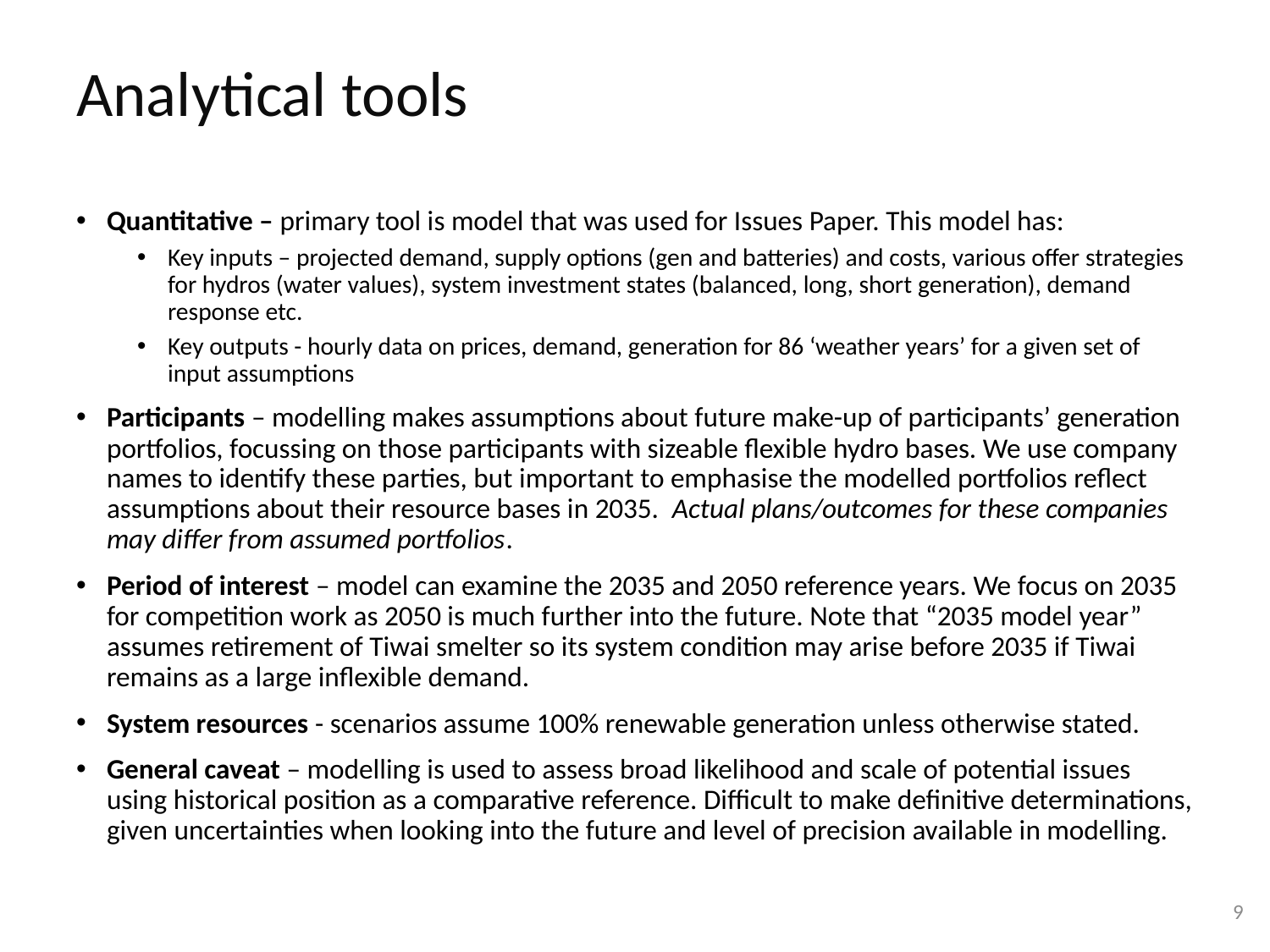

# Analytical tools
Quantitative – primary tool is model that was used for Issues Paper. This model has:
Key inputs – projected demand, supply options (gen and batteries) and costs, various offer strategies for hydros (water values), system investment states (balanced, long, short generation), demand response etc.
Key outputs - hourly data on prices, demand, generation for 86 ‘weather years’ for a given set of input assumptions
Participants – modelling makes assumptions about future make-up of participants’ generation portfolios, focussing on those participants with sizeable flexible hydro bases. We use company names to identify these parties, but important to emphasise the modelled portfolios reflect assumptions about their resource bases in 2035.  Actual plans/outcomes for these companies may differ from assumed portfolios.
Period of interest – model can examine the 2035 and 2050 reference years. We focus on 2035 for competition work as 2050 is much further into the future. Note that “2035 model year” assumes retirement of Tiwai smelter so its system condition may arise before 2035 if Tiwai remains as a large inflexible demand.
System resources - scenarios assume 100% renewable generation unless otherwise stated.
General caveat – modelling is used to assess broad likelihood and scale of potential issues using historical position as a comparative reference. Difficult to make definitive determinations, given uncertainties when looking into the future and level of precision available in modelling.

9